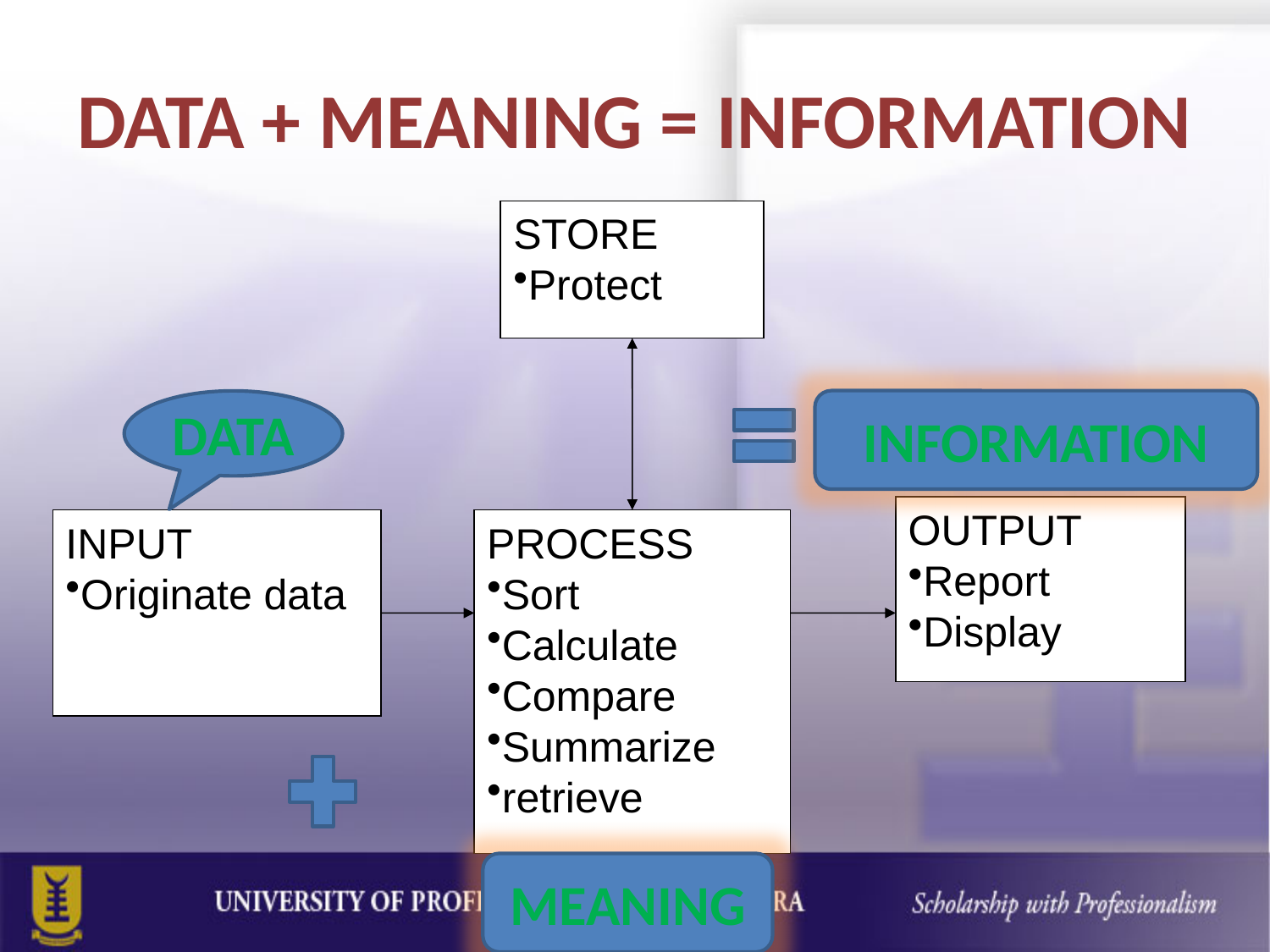

# DATA + MEANING = INFORMATION

STORE
Protect

OUTPUT
Report
Display

INPUT
Originate data

PROCESS
Sort
Calculate
Compare
Summarize
retrieve

INFORMATION
DATA

MEANING